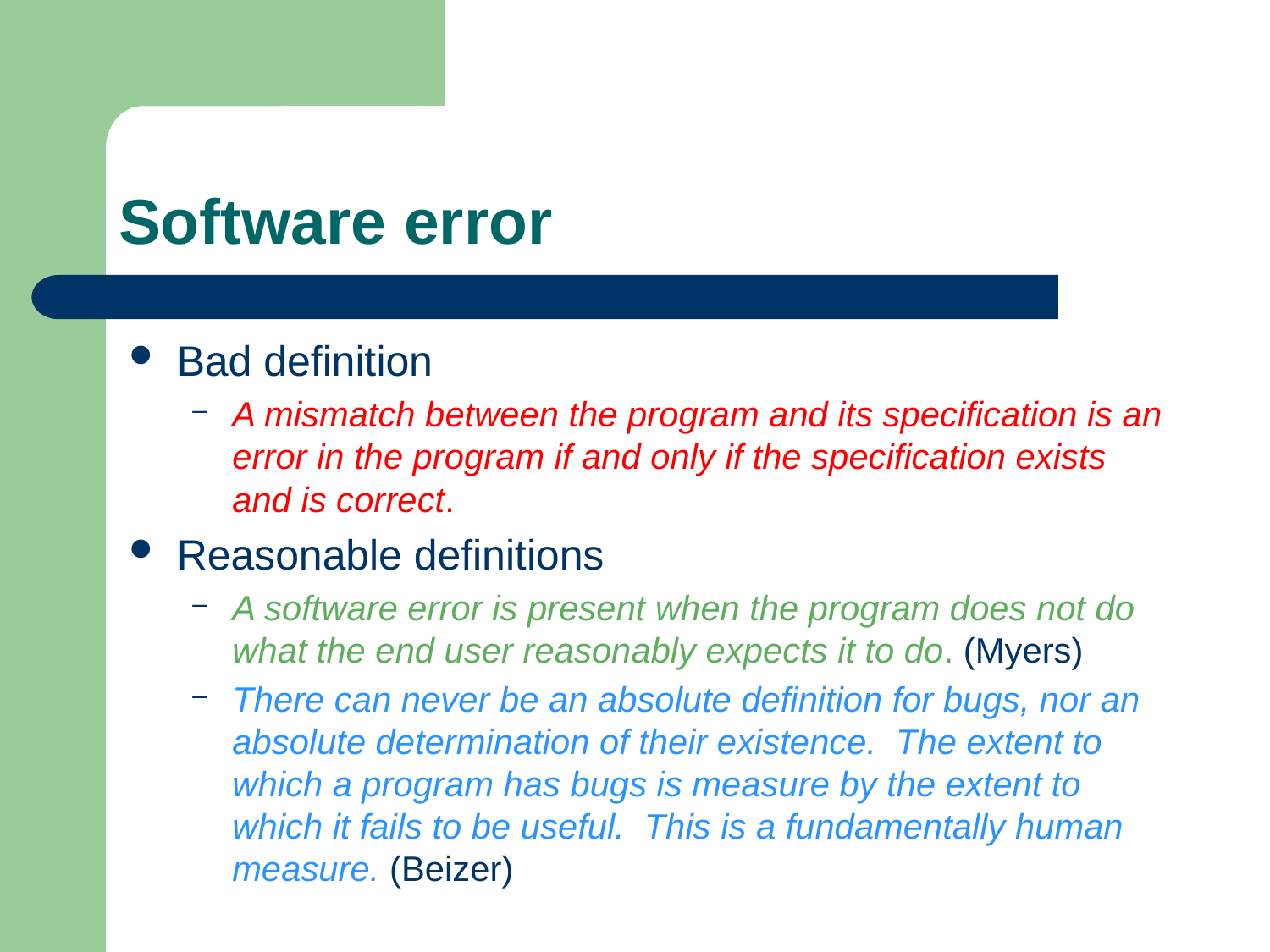

# Software error
Bad definition
A mismatch between the program and its specification is an error in the program if and only if the specification exists and is correct.
Reasonable definitions
A software error is present when the program does not do what the end user reasonably expects it to do. (Myers)
There can never be an absolute definition for bugs, nor an absolute determination of their existence.  The extent to which a program has bugs is measure by the extent to which it fails to be useful.  This is a fundamentally human measure. (Beizer)